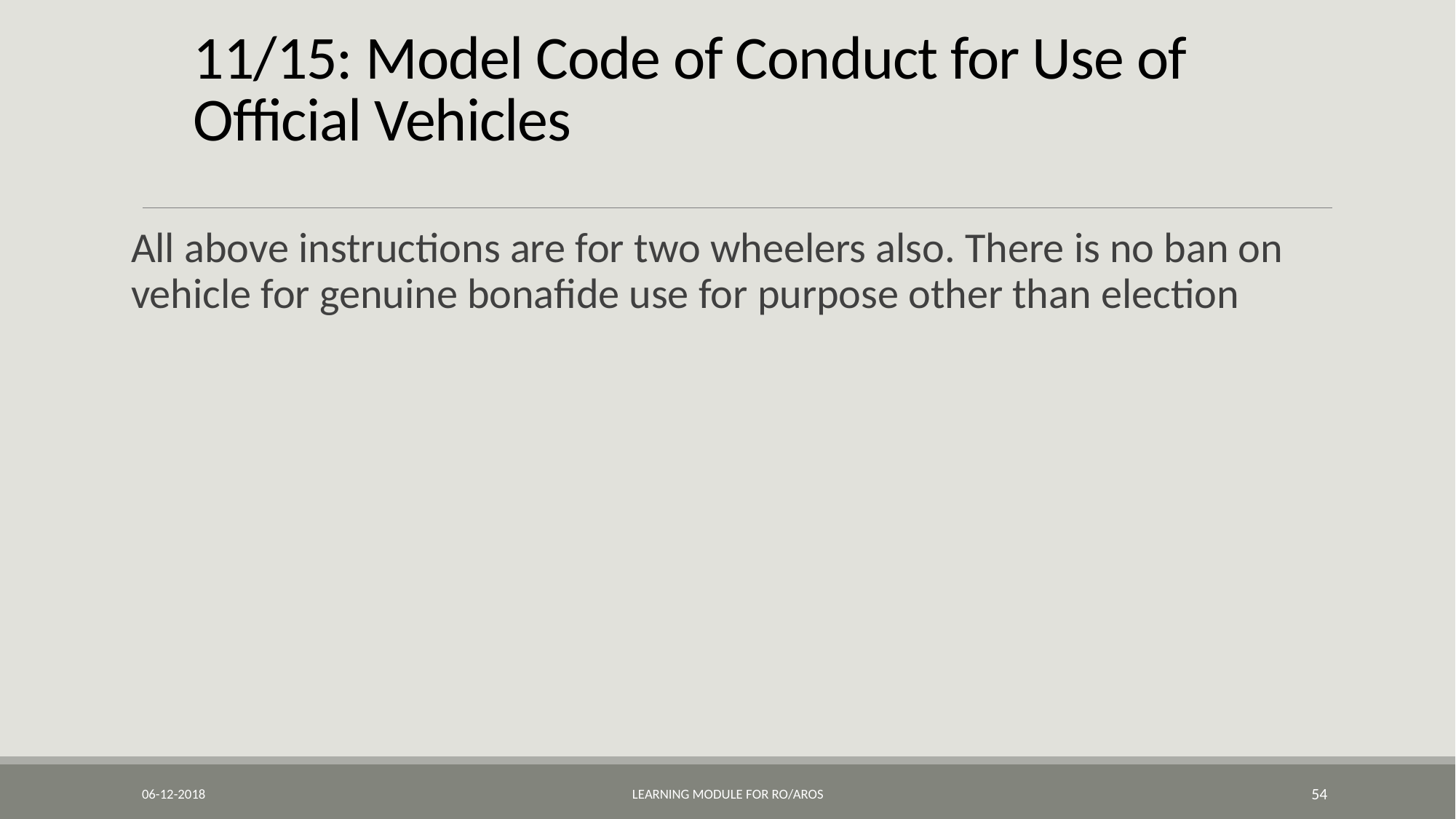

# 11/15: Model Code of Conduct for Use of Official Vehicles
All above instructions are for two wheelers also. There is no ban on vehicle for genuine bonafide use for purpose other than election

06-12-2018
Learning Module for RO/AROs
54